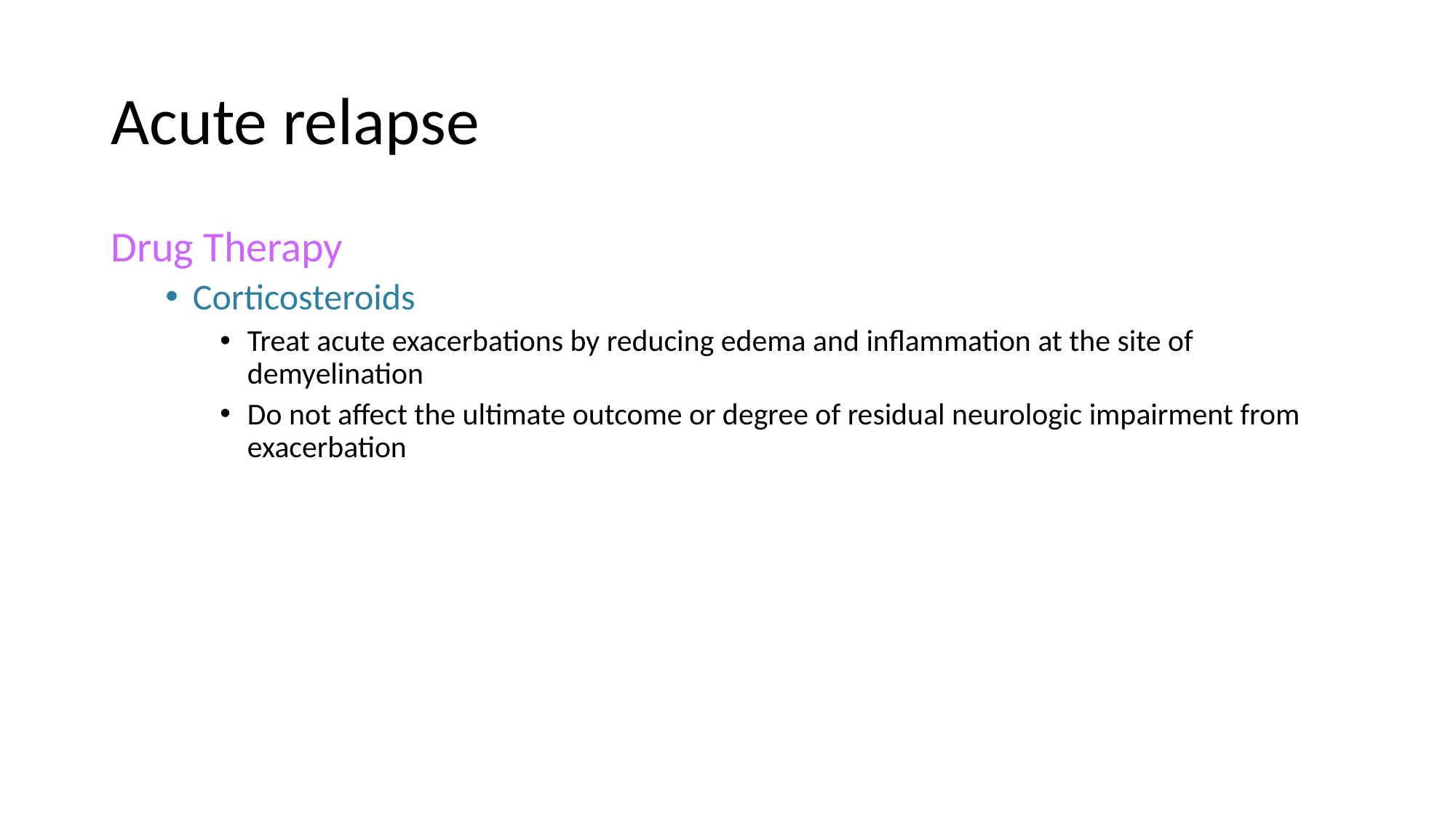

# Acute relapse
Drug Therapy
Corticosteroids
Treat acute exacerbations by reducing edema and inflammation at the site of demyelination
Do not affect the ultimate outcome or degree of residual neurologic impairment from exacerbation